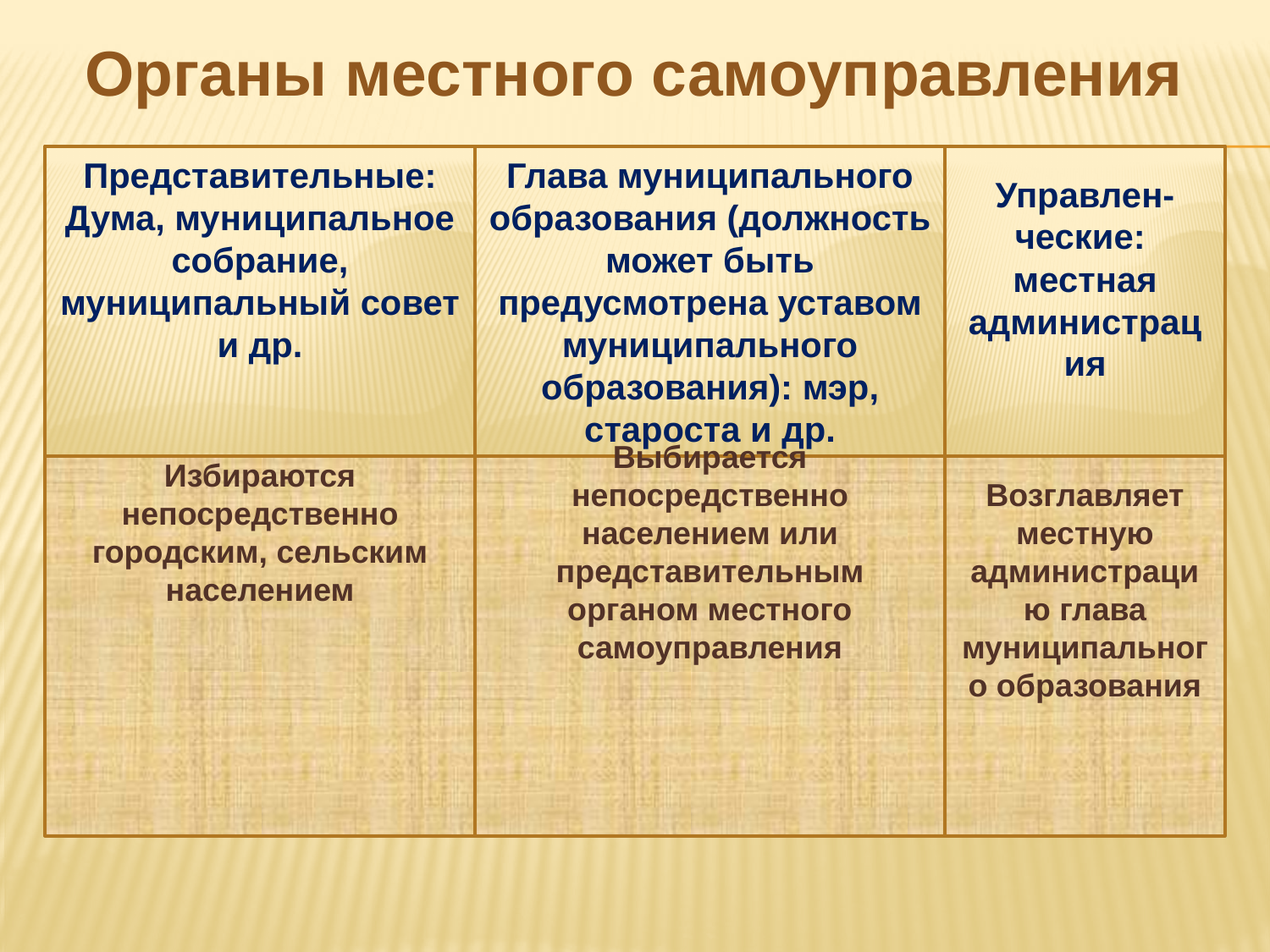

Органы местного самоуправления
Представительные: Дума, муниципальное собрание, муниципальный совет и др.

Глава муниципального образования (должность может быть предусмотрена уставом муниципального образования): мэр, староста и др.

Управлен-
ческие:  местная администрация

Избираются непосредственно городским, сельским населением

Выбирается непосредственно населением или представительным органом местного самоуправления

Возглавляет местную администрацию глава муниципального образования